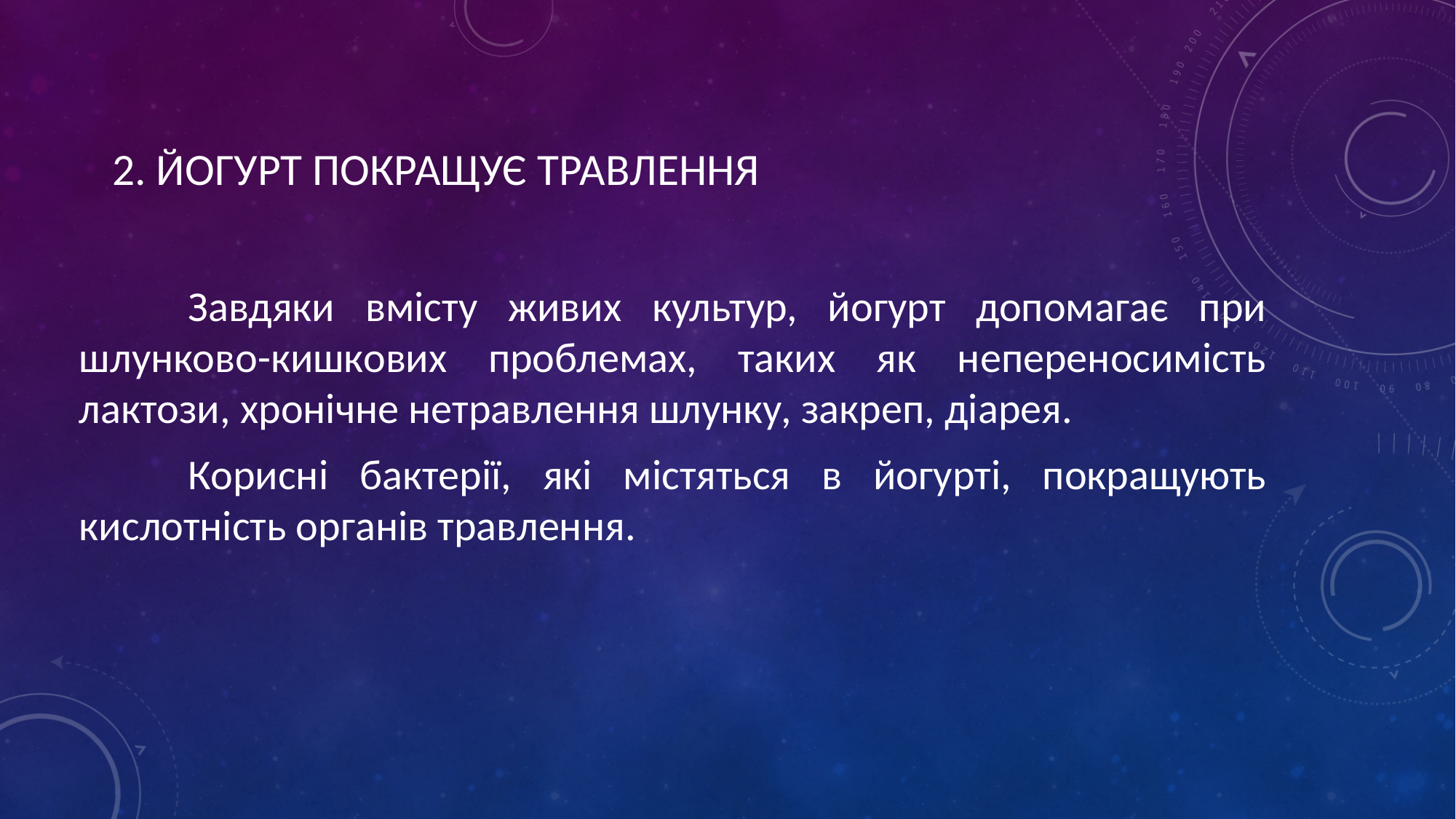

# 2. Йогурт покращує травлення
	Завдяки вмісту живих культур, йогурт допомагає при шлунково-кишкових проблемах, таких як непереносимість лактози, хронічне нетравлення шлунку, закреп, діарея.
	Корисні бактерії, які містяться в йогурті, покращують кислотність органів травлення.